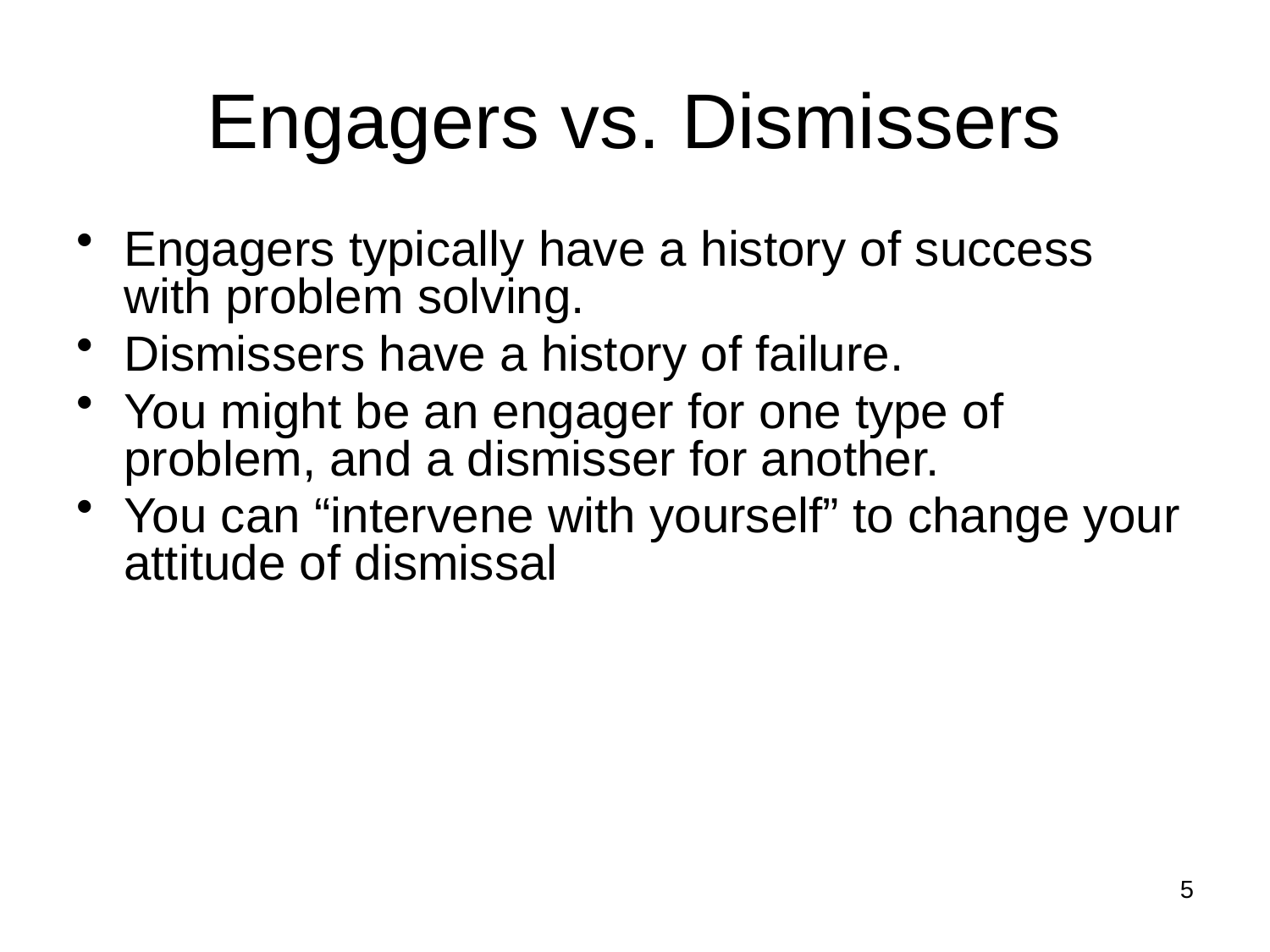

# Engagers vs. Dismissers
Engagers typically have a history of success with problem solving.
Dismissers have a history of failure.
You might be an engager for one type of problem, and a dismisser for another.
You can “intervene with yourself” to change your attitude of dismissal
5